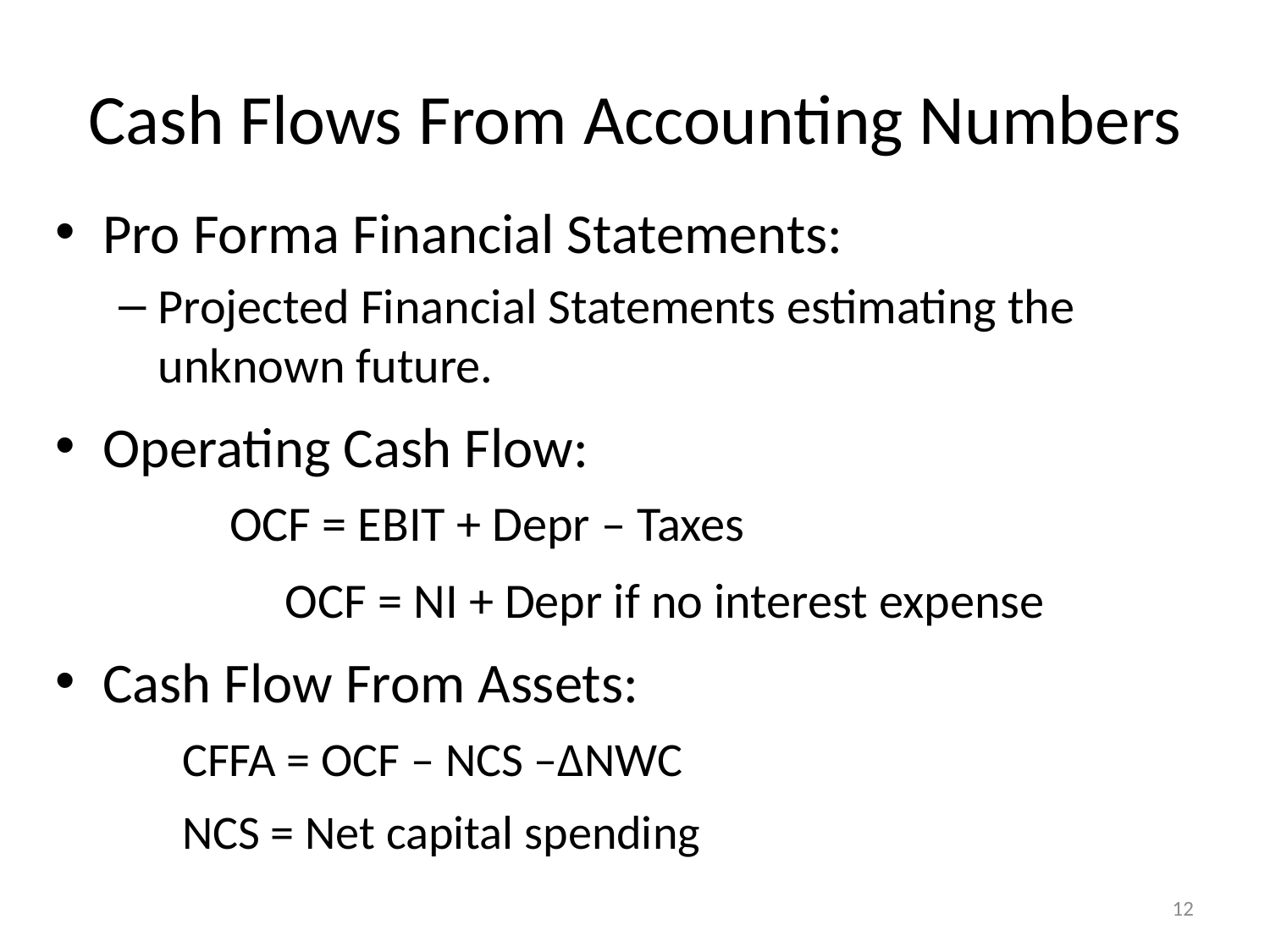

# Cash Flows From Accounting Numbers
Pro Forma Financial Statements:
Projected Financial Statements estimating the unknown future.
Operating Cash Flow:
	OCF = EBIT + Depr – Taxes
		OCF = NI + Depr if no interest expense
Cash Flow From Assets:
CFFA = OCF – NCS –ΔNWC
NCS = Net capital spending
12